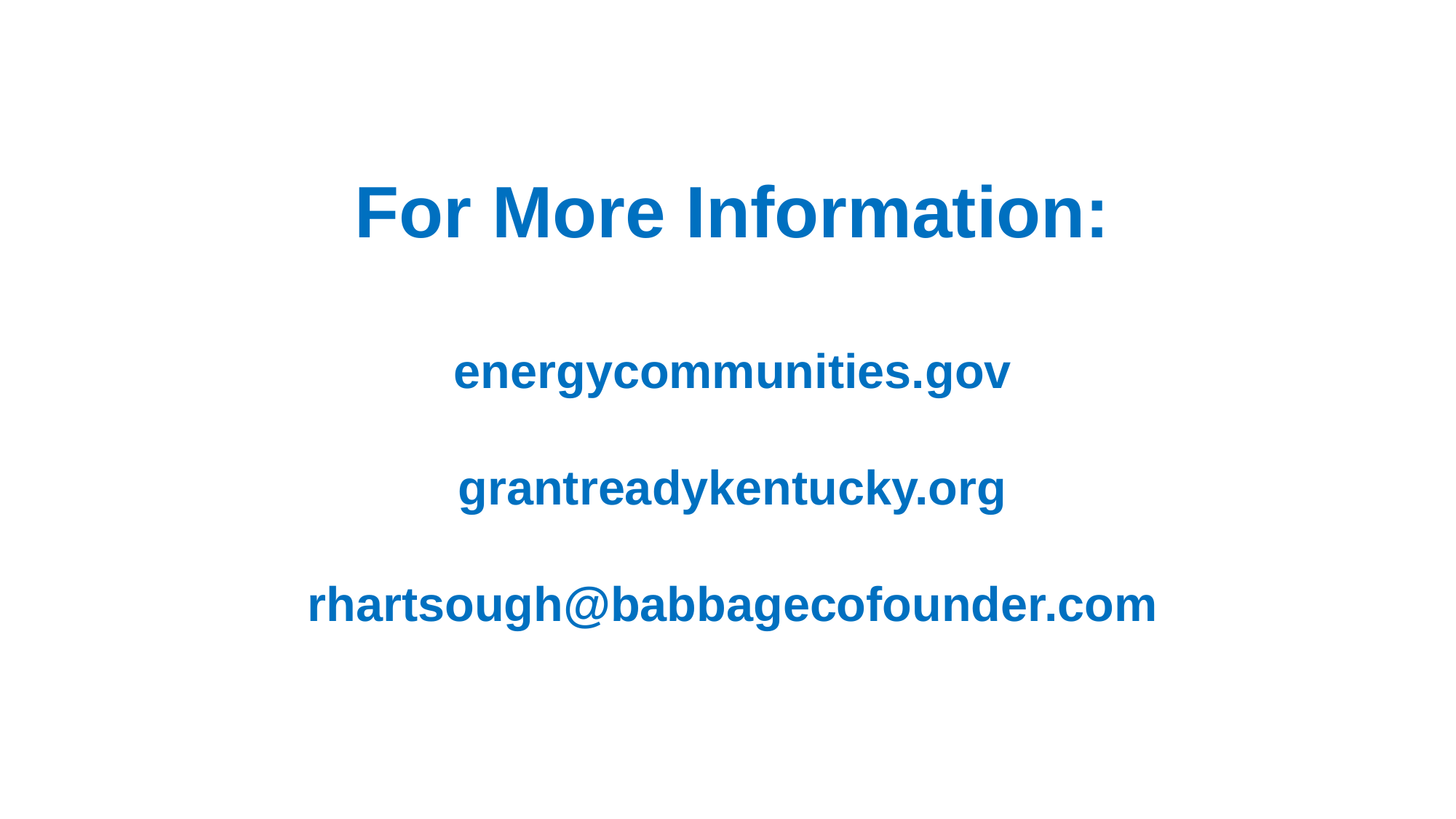

#
For More Information:

energycommunities.gov

grantreadykentucky.org

rhartsough@babbagecofounder.com